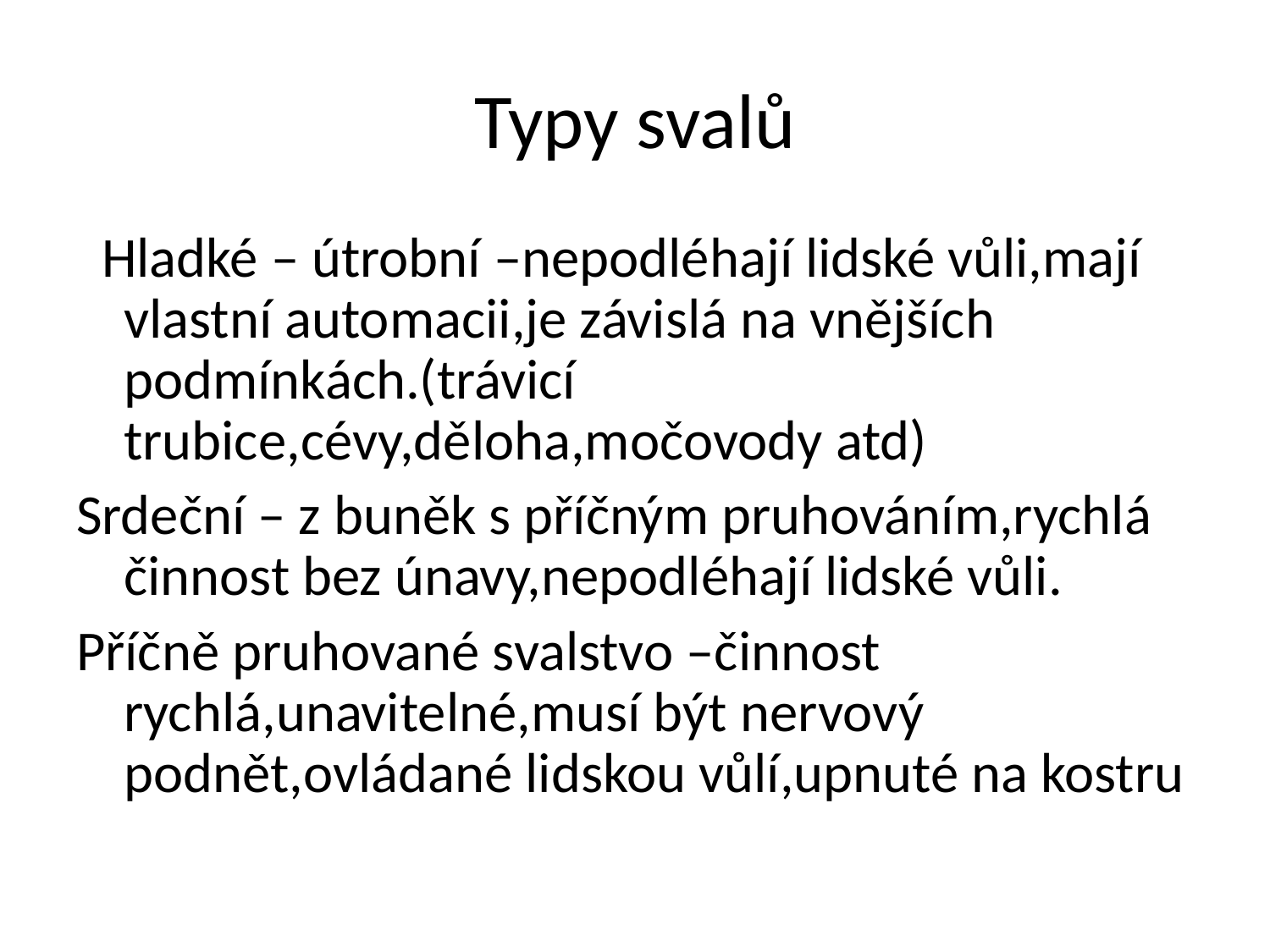

# Typy svalů
  Hladké – útrobní –nepodléhají lidské vůli,mají vlastní automacii,je závislá na vnějších podmínkách.(trávicí trubice,cévy,děloha,močovody atd)
Srdeční – z buněk s příčným pruhováním,rychlá činnost bez únavy,nepodléhají lidské vůli.
Příčně pruhované svalstvo –činnost rychlá,unavitelné,musí být nervový podnět,ovládané lidskou vůlí,upnuté na kostru